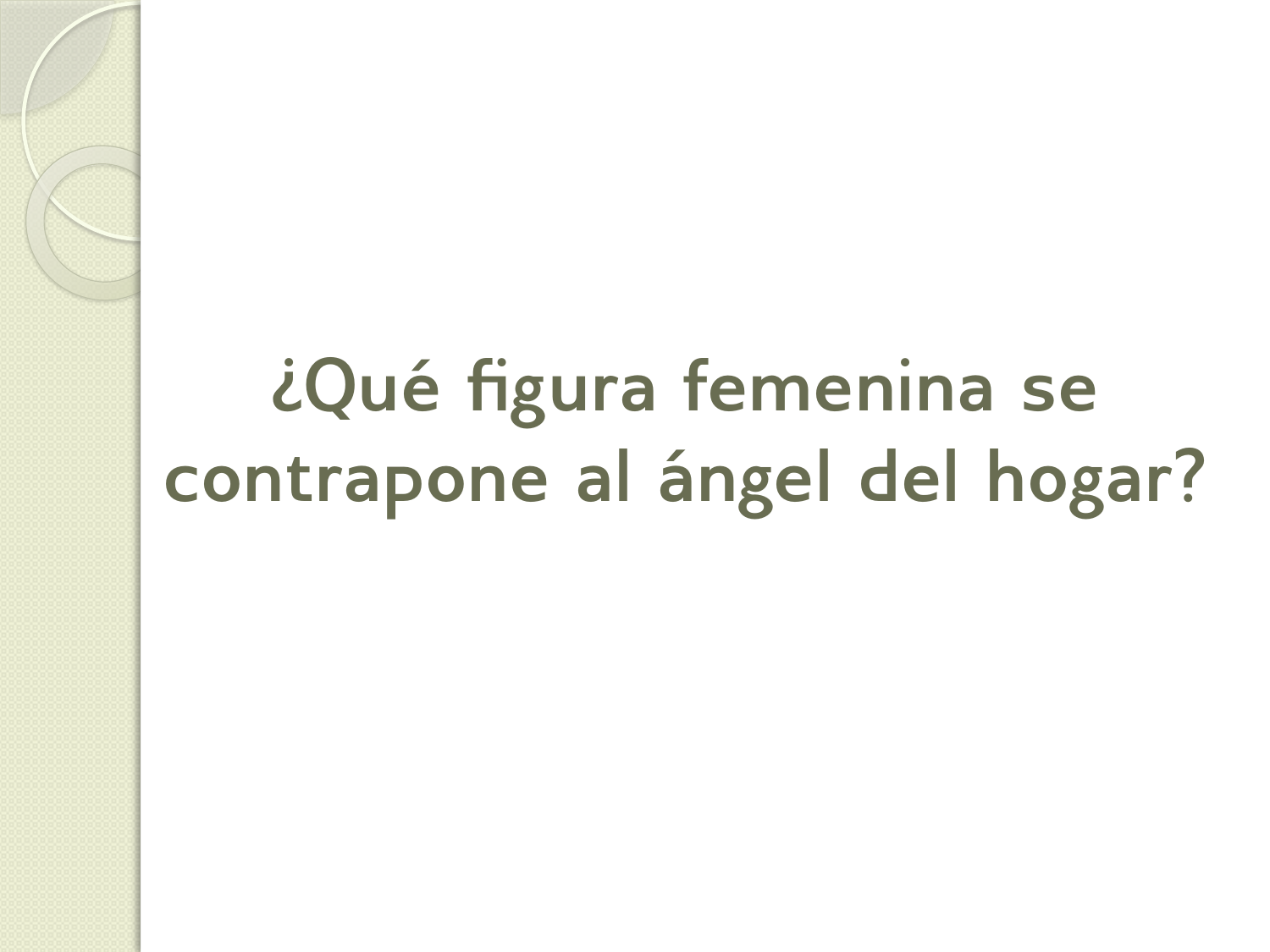

# ¿Qué figura femenina se contrapone al ángel del hogar?